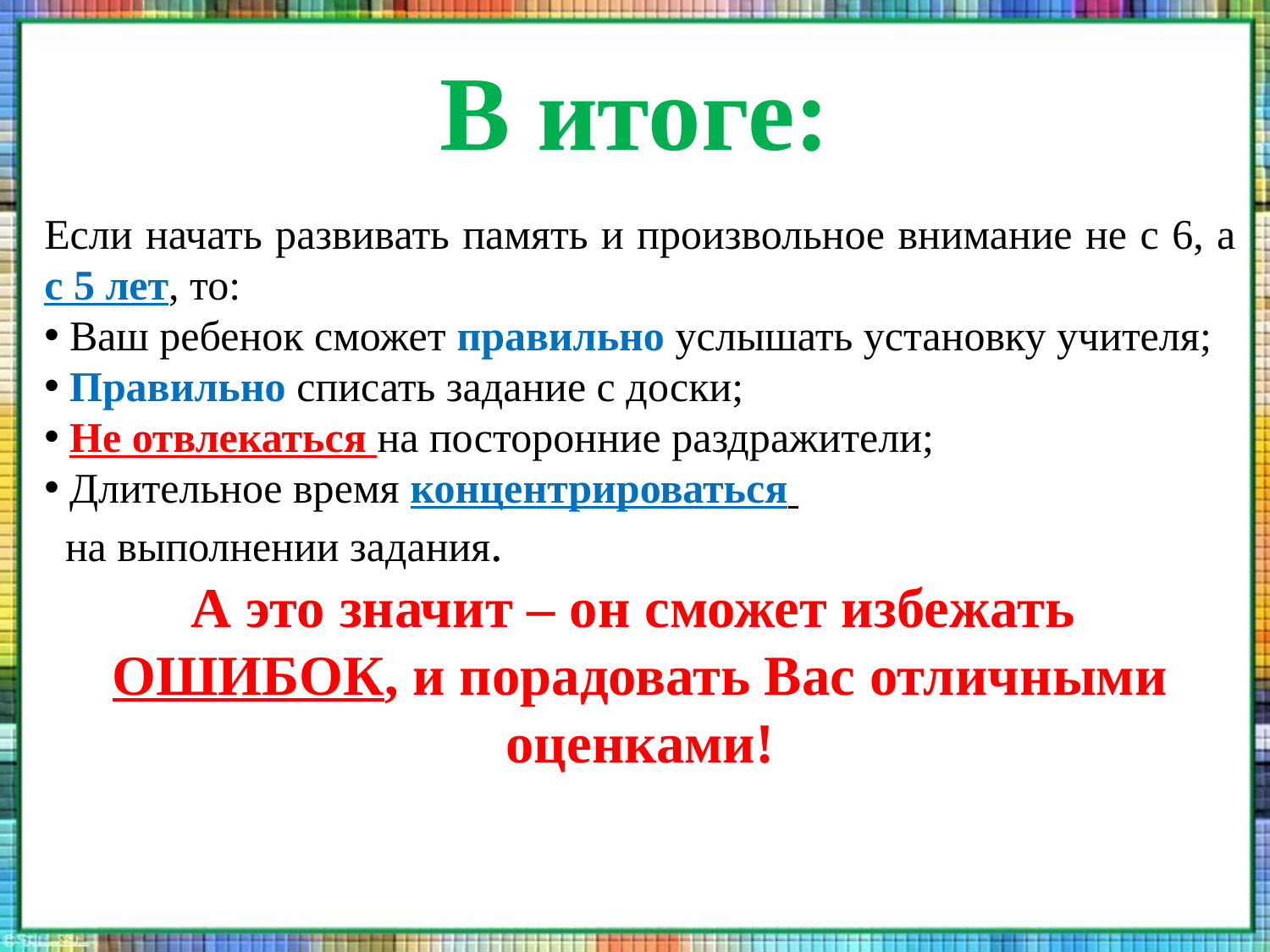

# В итоге:
Если начать развивать память и произвольное внимание не с 6, а с 5 лет, то:
 Ваш ребенок сможет правильно услышать установку учителя;
 Правильно списать задание с доски;
 Не отвлекаться на посторонние раздражители;
 Длительное время концентрироваться
  на выполнении задания.
А это значит – он сможет избежать
ОШИБОК, и порадовать Вас отличными оценками!